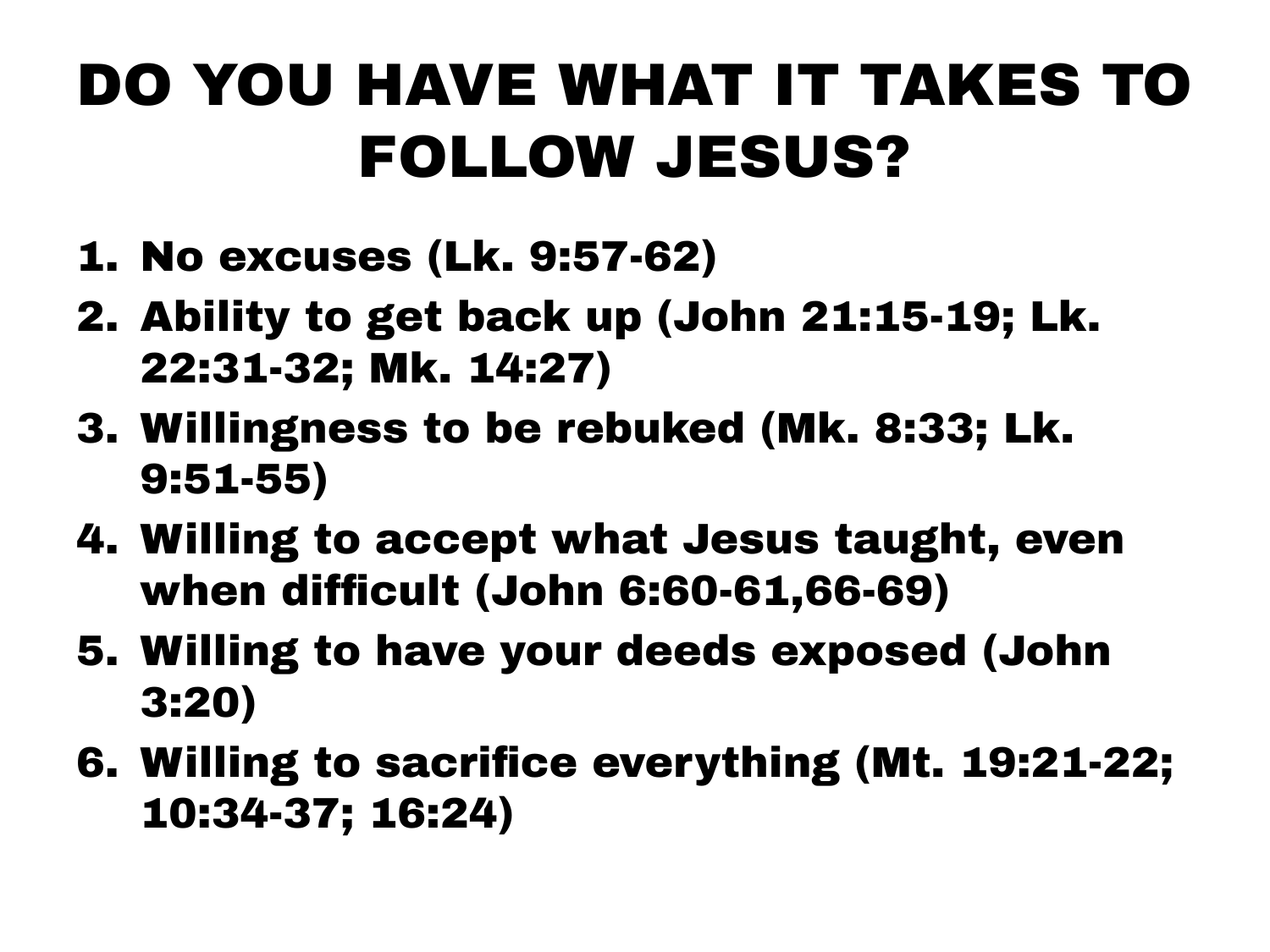

# DO YOU HAVE WHAT IT TAKES TO FOLLOW JESUS?
No excuses (Lk. 9:57-62)
Ability to get back up (John 21:15-19; Lk. 22:31-32; Mk. 14:27)
Willingness to be rebuked (Mk. 8:33; Lk. 9:51-55)
Willing to accept what Jesus taught, even when difficult (John 6:60-61,66-69)
Willing to have your deeds exposed (John 3:20)
Willing to sacrifice everything (Mt. 19:21-22; 10:34-37; 16:24)